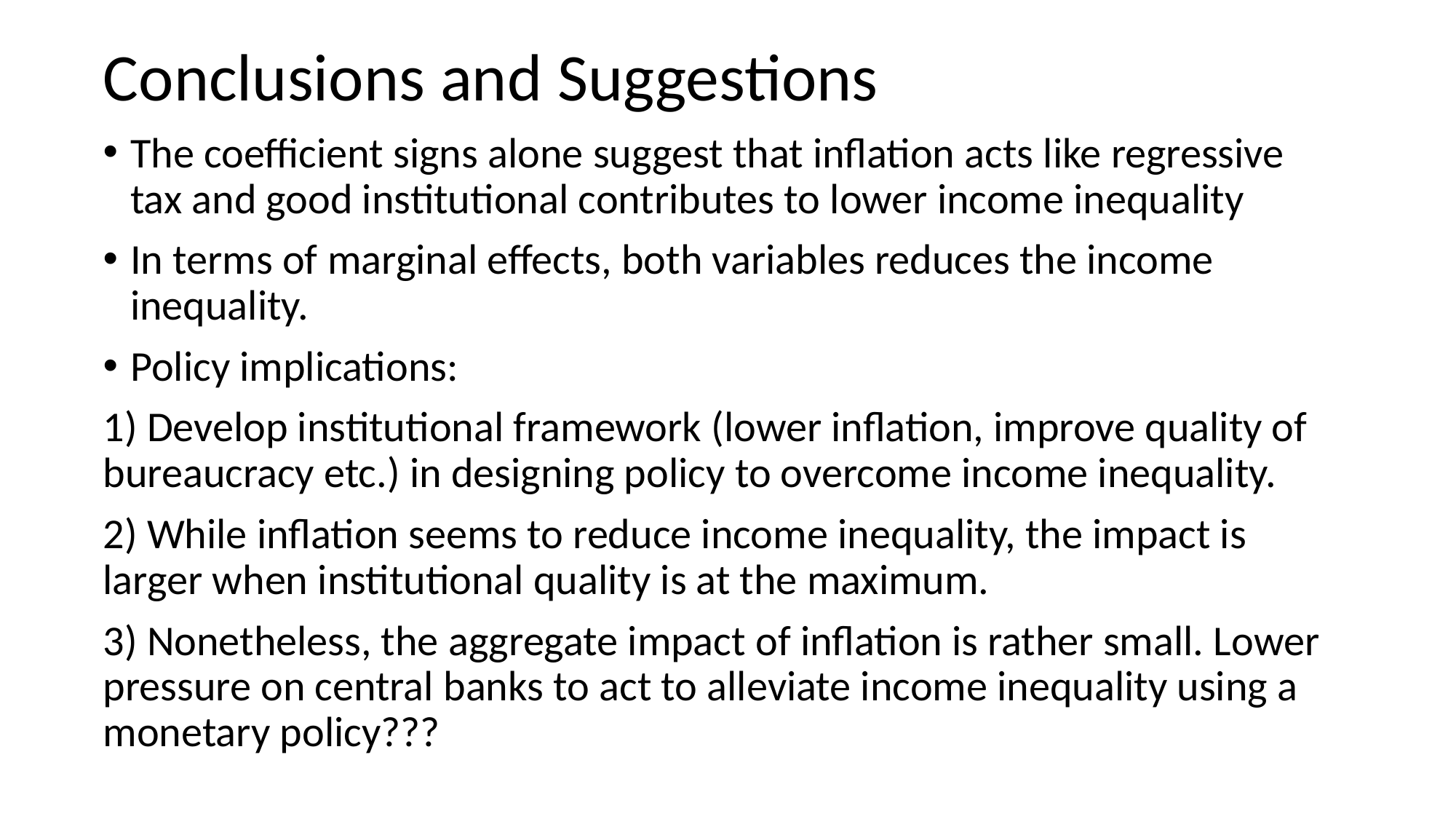

# Conclusions and Suggestions
The coefficient signs alone suggest that inflation acts like regressive tax and good institutional contributes to lower income inequality
In terms of marginal effects, both variables reduces the income inequality.
Policy implications:
1) Develop institutional framework (lower inflation, improve quality of bureaucracy etc.) in designing policy to overcome income inequality.
2) While inflation seems to reduce income inequality, the impact is larger when institutional quality is at the maximum.
3) Nonetheless, the aggregate impact of inflation is rather small. Lower pressure on central banks to act to alleviate income inequality using a monetary policy???